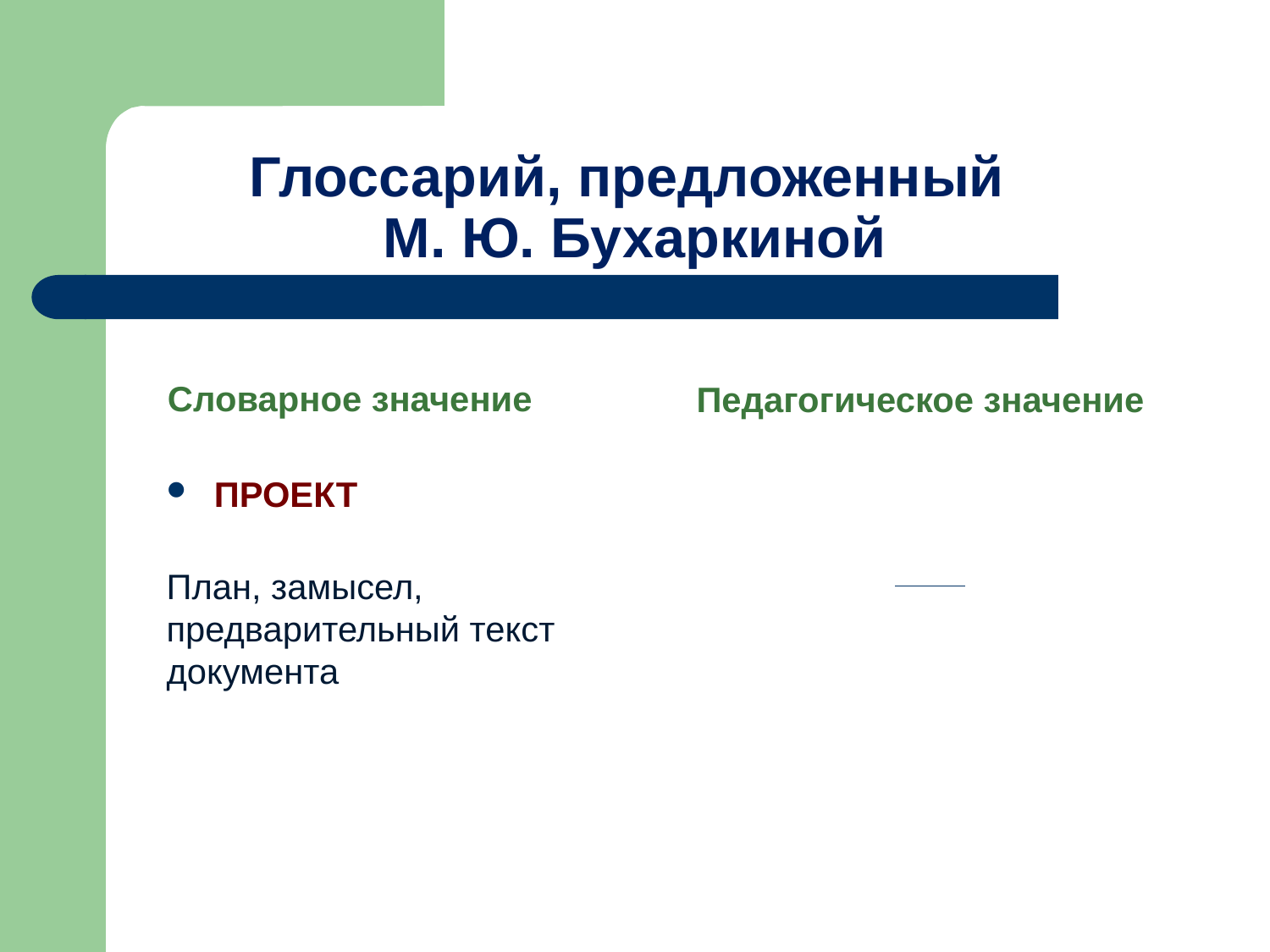

# Глоссарий, предложенный М. Ю. Бухаркиной
Словарное значение
Педагогическое значение

ПРОЕКТ

План, замысел, предварительный текст документа